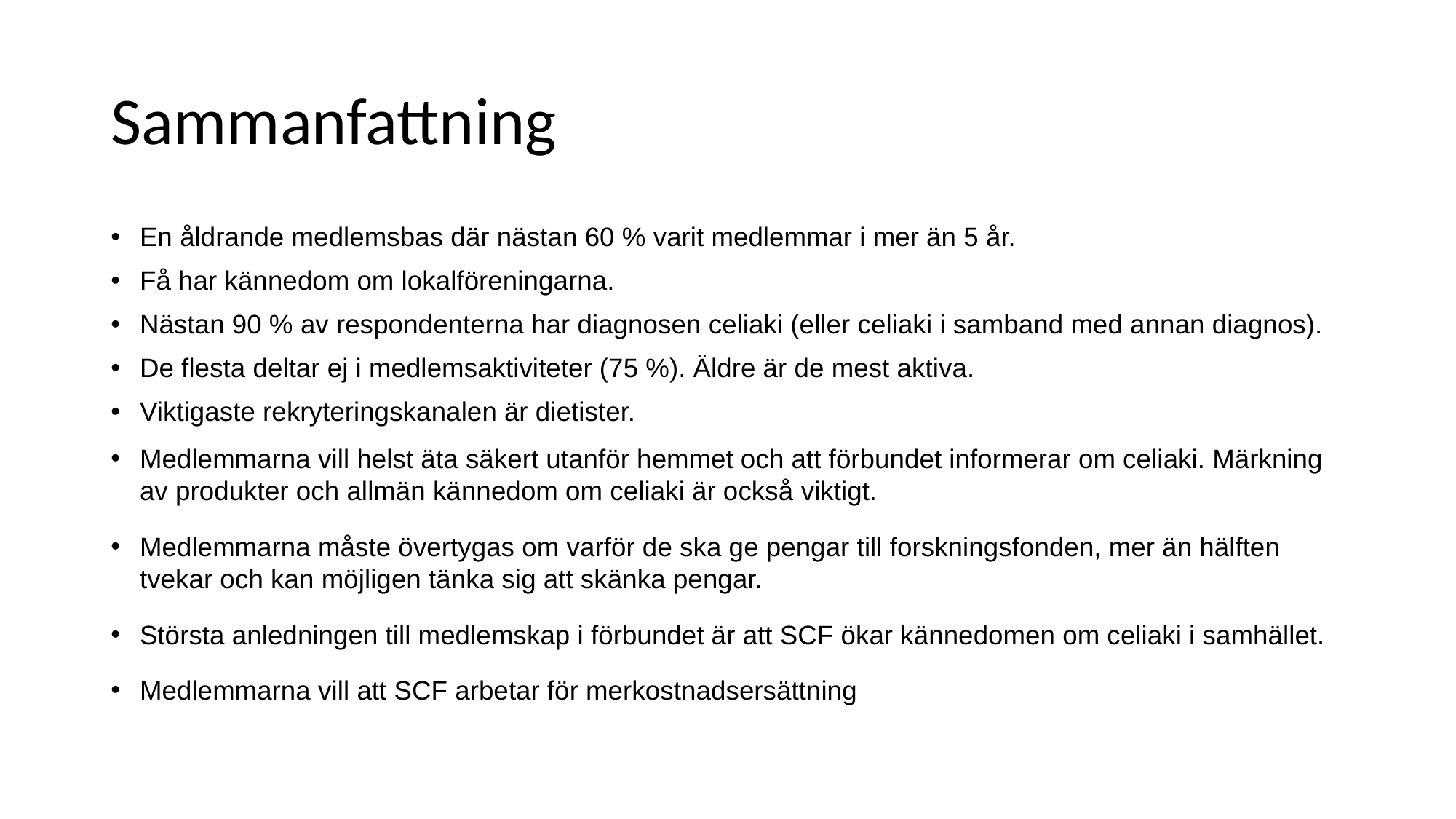

# Sammanfattning
En åldrande medlemsbas där nästan 60 % varit medlemmar i mer än 5 år.
Få har kännedom om lokalföreningarna.
Nästan 90 % av respondenterna har diagnosen celiaki (eller celiaki i samband med annan diagnos).
De flesta deltar ej i medlemsaktiviteter (75 %). Äldre är de mest aktiva.
Viktigaste rekryteringskanalen är dietister.
Medlemmarna vill helst äta säkert utanför hemmet och att förbundet informerar om celiaki. Märkning av produkter och allmän kännedom om celiaki är också viktigt.
Medlemmarna måste övertygas om varför de ska ge pengar till forskningsfonden, mer än hälften tvekar och kan möjligen tänka sig att skänka pengar.
Största anledningen till medlemskap i förbundet är att SCF ökar kännedomen om celiaki i samhället.
Medlemmarna vill att SCF arbetar för merkostnadsersättning